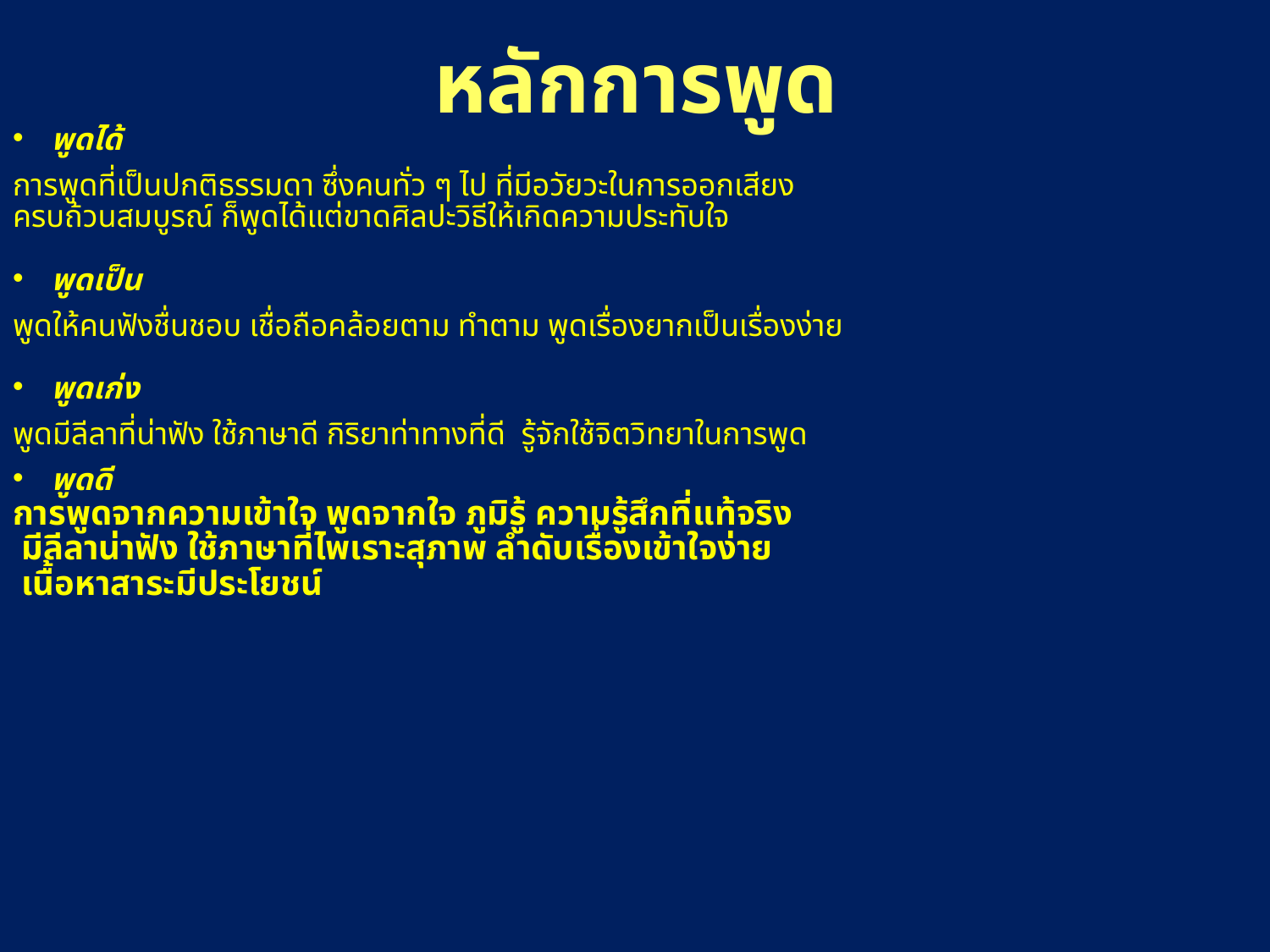

# หลักการพูด

  พูดได้

การพูดที่เป็นปกติธรรมดา ซึ่งคนทั่ว ๆ ไป ที่มีอวัยวะในการออกเสียง
ครบถ้วนสมบูรณ์ ก็พูดได้แต่ขาดศิลปะวิธีให้เกิดความประทับใจ

  พูดเป็น

พูดให้คนฟังชื่นชอบ เชื่อถือคล้อยตาม ทำตาม พูดเรื่องยากเป็นเรื่องง่าย

  พูดเก่ง

พูดมีลีลาที่น่าฟัง ใช้ภาษาดี กิริยาท่าทางที่ดี  รู้จักใช้จิตวิทยาในการพูด

  พูดดี
การพูดจากความเข้าใจ พูดจากใจ ภูมิรู้ ความรู้สึกที่แท้จริง
 มีลีลาน่าฟัง ใช้ภาษาที่ไพเราะสุภาพ ลำดับเรื่องเข้าใจง่าย
 เนื้อหาสาระมีประโยชน์